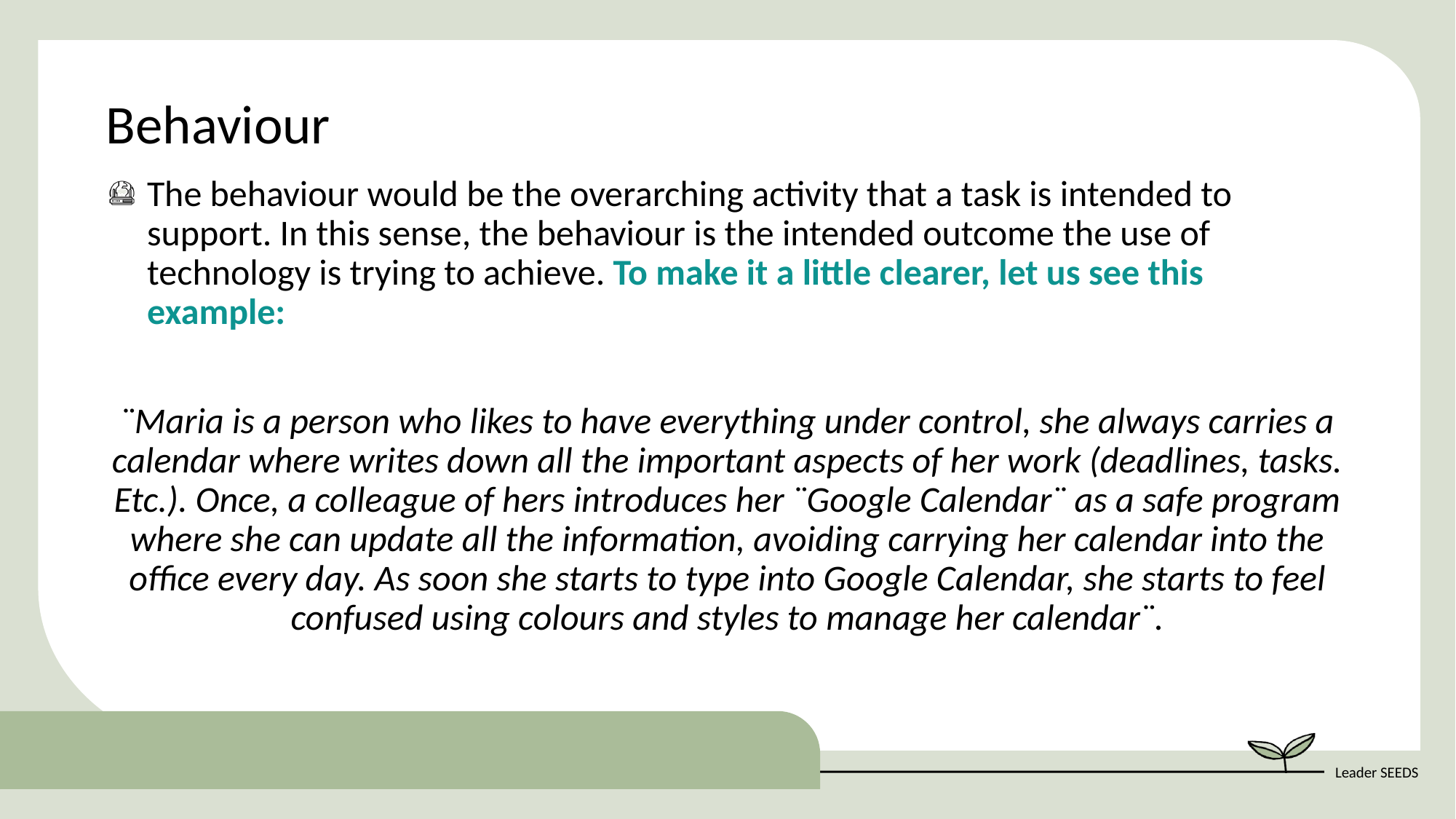

Behaviour
The behaviour would be the overarching activity that a task is intended to support. In this sense, the behaviour is the intended outcome the use of technology is trying to achieve. To make it a little clearer, let us see this example:

¨Maria is a person who likes to have everything under control, she always carries a calendar where writes down all the important aspects of her work (deadlines, tasks. Etc.). Once, a colleague of hers introduces her ¨Google Calendar¨ as a safe program where she can update all the information, avoiding carrying her calendar into the office every day. As soon she starts to type into Google Calendar, she starts to feel confused using colours and styles to manage her calendar¨.